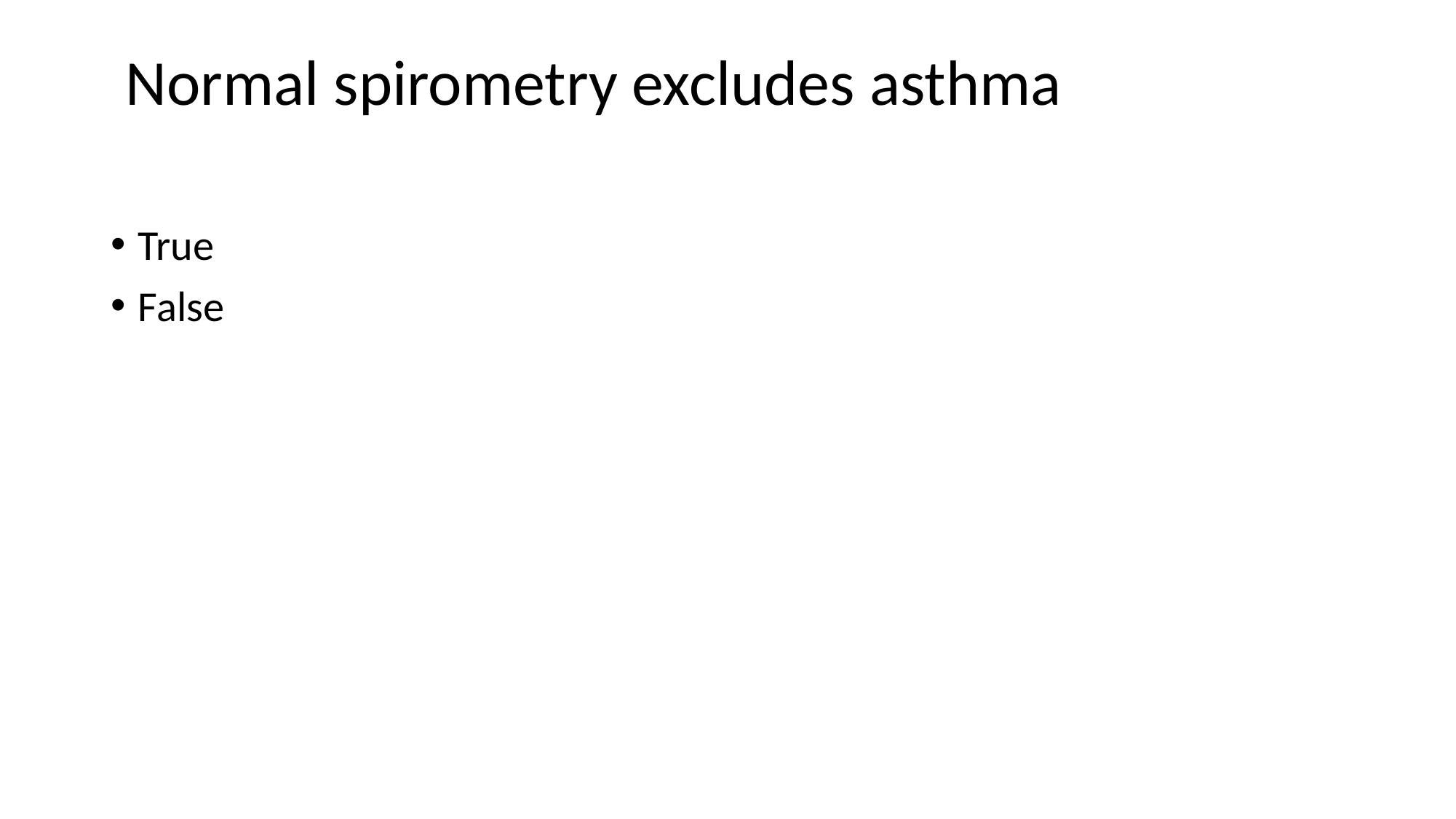

# Normal spirometry excludes asthma
True
False